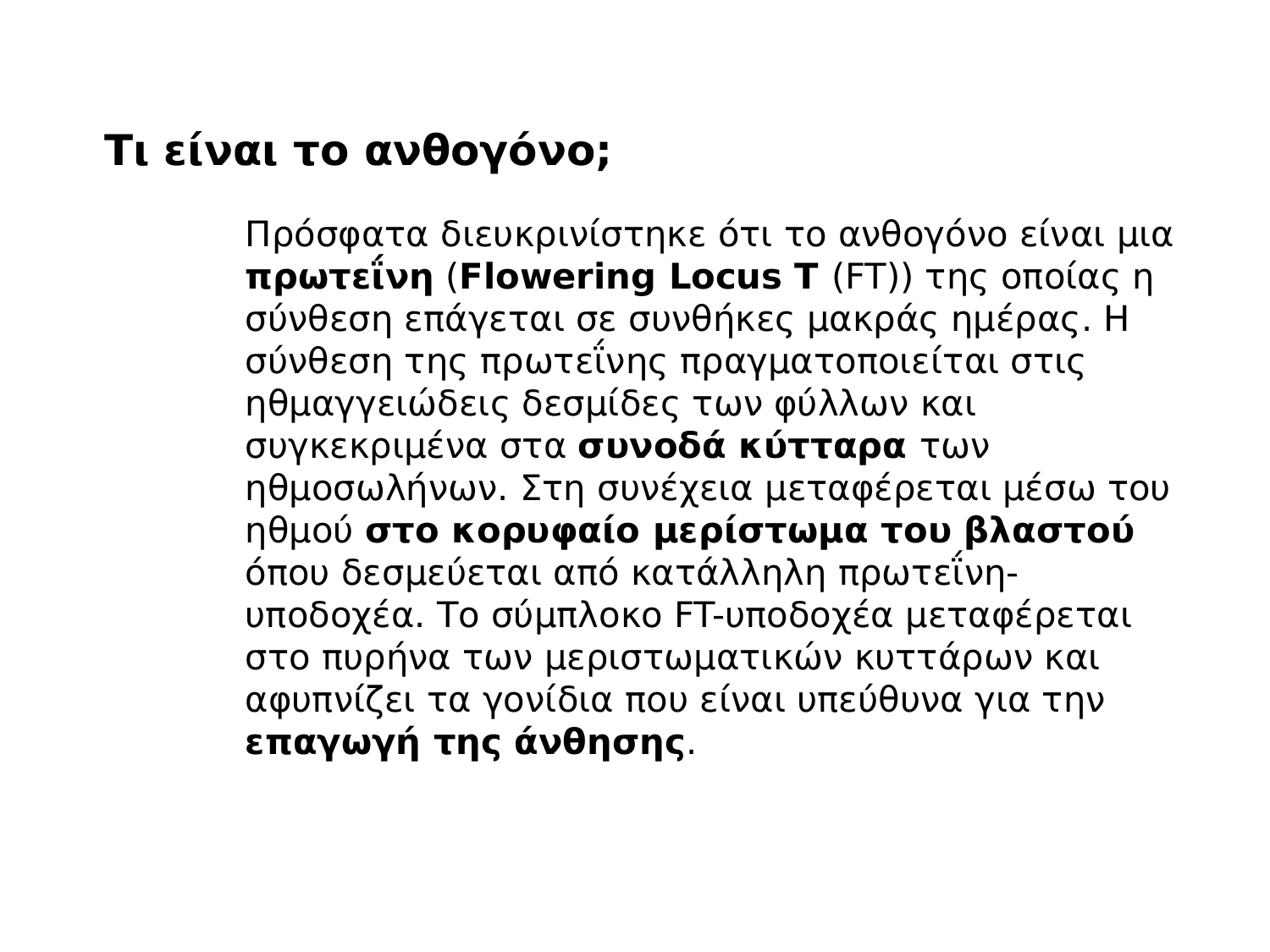

Τι είναι το ανθογόνο;
Πρόσφατα διευκρινίστηκε ότι το ανθογόνο είναι μια πρωτεΐνη (Flowering Locus T (FT)) της οποίας η σύνθεση επάγεται σε συνθήκες μακράς ημέρας. Η σύνθεση της πρωτεΐνης πραγματοποιείται στις ηθμαγγειώδεις δεσμίδες των φύλλων και συγκεκριμένα στα συνοδά κύτταρα των ηθμοσωλήνων. Στη συνέχεια μεταφέρεται μέσω του ηθμού στο κορυφαίο μερίστωμα του βλαστού όπου δεσμεύεται από κατάλληλη πρωτεΐνη-υποδοχέα. Το σύμπλοκο FT-υποδοχέα μεταφέρεται στο πυρήνα των μεριστωματικών κυττάρων και αφυπνίζει τα γονίδια που είναι υπεύθυνα για την επαγωγή της άνθησης.